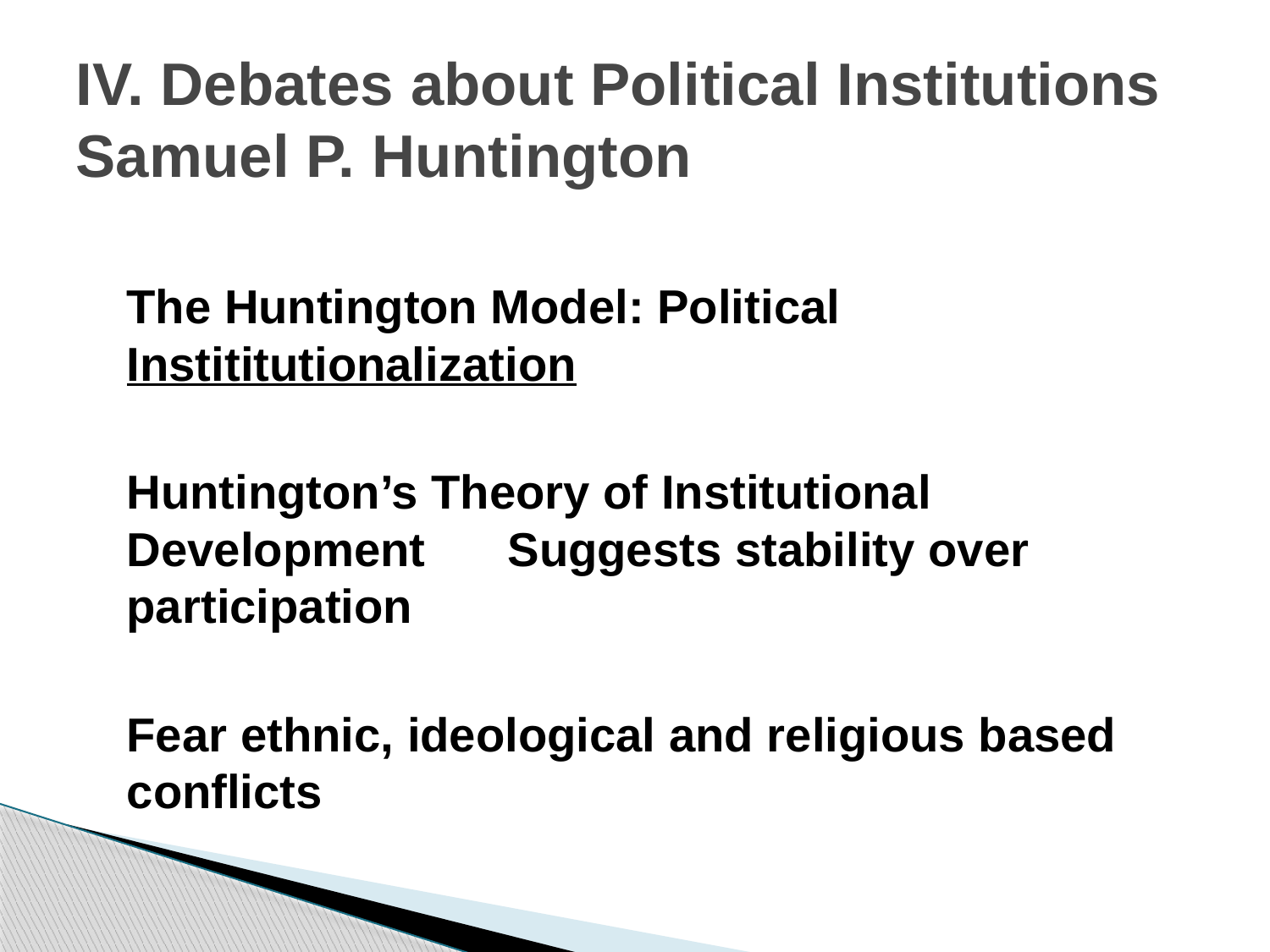

# IV. Debates about Political Institutions Samuel P. Huntington

	The Huntington Model: Political Instititutionalization

	Huntington’s Theory of Institutional Development	Suggests stability over participation

	Fear ethnic, ideological and religious based conflicts